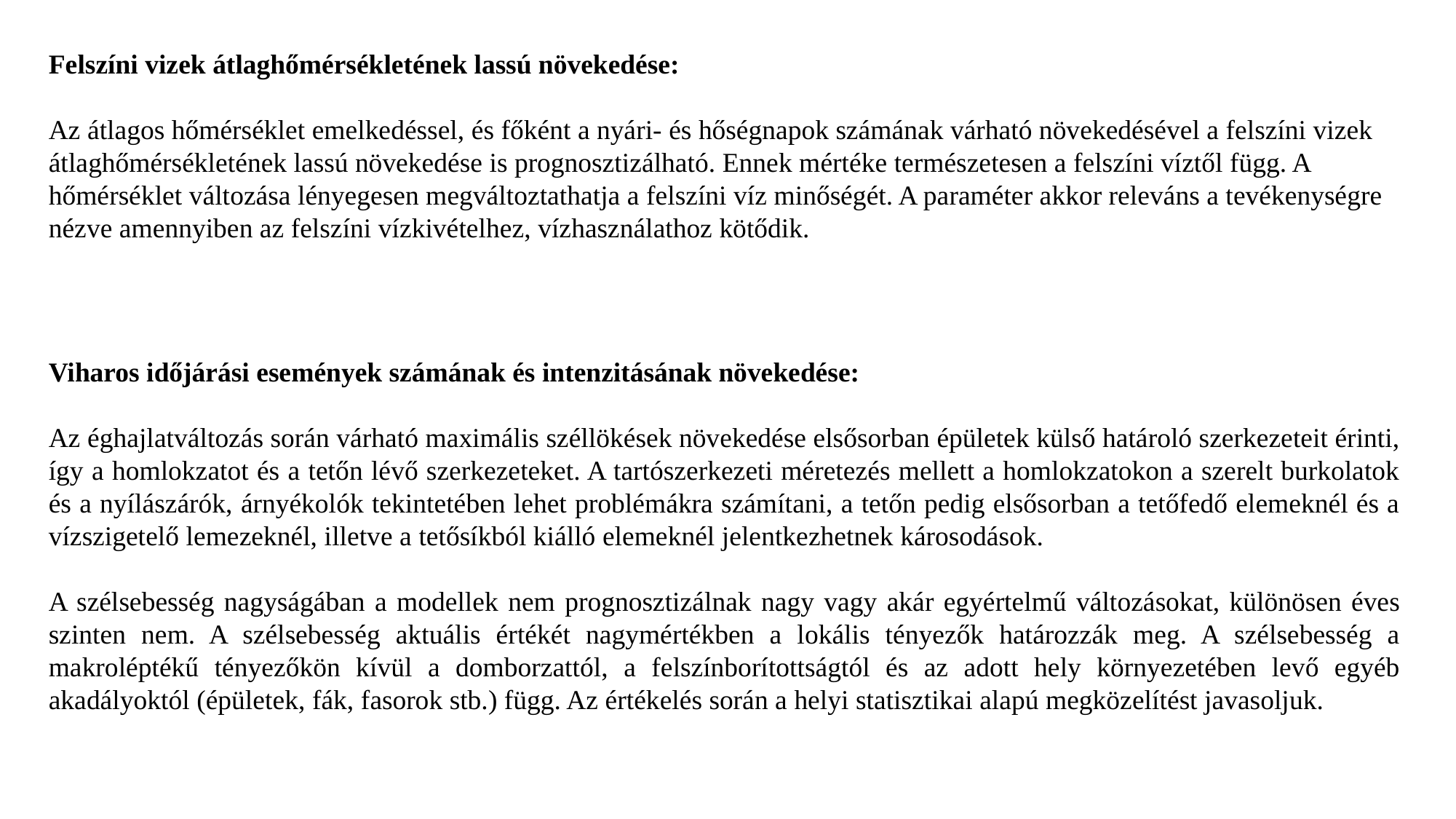

Felszíni vizek átlaghőmérsékletének lassú növekedése:

Az átlagos hőmérséklet emelkedéssel, és főként a nyári- és hőségnapok számának várható növekedésével a felszíni vizek átlaghőmérsékletének lassú növekedése is prognosztizálható. Ennek mértéke természetesen a felszíni víztől függ. A hőmérséklet változása lényegesen megváltoztathatja a felszíni víz minőségét. A paraméter akkor releváns a tevékenységre nézve amennyiben az felszíni vízkivételhez, vízhasználathoz kötődik.
Viharos időjárási események számának és intenzitásának növekedése:

Az éghajlatváltozás során várható maximális széllökések növekedése elsősorban épületek külső határoló szerkezeteit érinti, így a homlokzatot és a tetőn lévő szerkezeteket. A tartószerkezeti méretezés mellett a homlokzatokon a szerelt burkolatok és a nyílászárók, árnyékolók tekintetében lehet problémákra számítani, a tetőn pedig elsősorban a tetőfedő elemeknél és a vízszigetelő lemezeknél, illetve a tetősíkból kiálló elemeknél jelentkezhetnek károsodások.

A szélsebesség nagyságában a modellek nem prognosztizálnak nagy vagy akár egyértelmű változásokat, különösen éves szinten nem. A szélsebesség aktuális értékét nagymértékben a lokális tényezők határozzák meg. A szélsebesség a makroléptékű tényezőkön kívül a domborzattól, a felszínborítottságtól és az adott hely környezetében levő egyéb akadályoktól (épületek, fák, fasorok stb.) függ. Az értékelés során a helyi statisztikai alapú megközelítést javasoljuk.